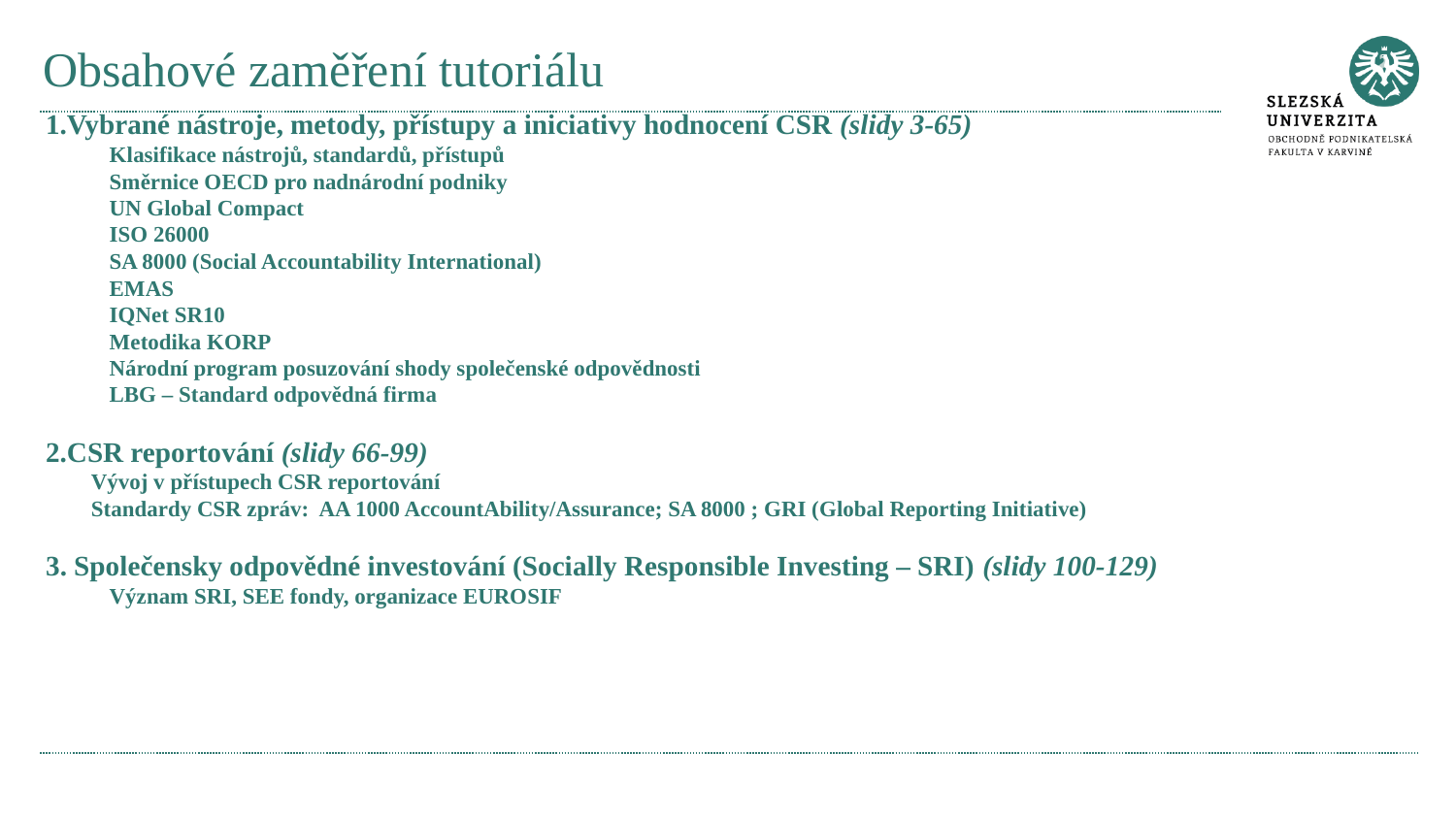

# Obsahové zaměření tutoriálu

Vybrané nástroje, metody, přístupy a iniciativy hodnocení CSR (slidy 3-65)
Klasifikace nástrojů, standardů, přístupů
Směrnice OECD pro nadnárodní podniky
UN Global Compact
ISO 26000
SA 8000 (Social Accountability International)
EMAS
IQNet SR10
Metodika KORP
Národní program posuzování shody společenské odpovědnosti
LBG – Standard odpovědná firma

CSR reportování (slidy 66-99)
Vývoj v přístupech CSR reportování
Standardy CSR zpráv:  AA 1000 AccountAbility/Assurance; SA 8000 ; GRI (Global Reporting Initiative)

3. Společensky odpovědné investování (Socially Responsible Investing – SRI) (slidy 100-129)
Význam SRI, SEE fondy, organizace EUROSIF